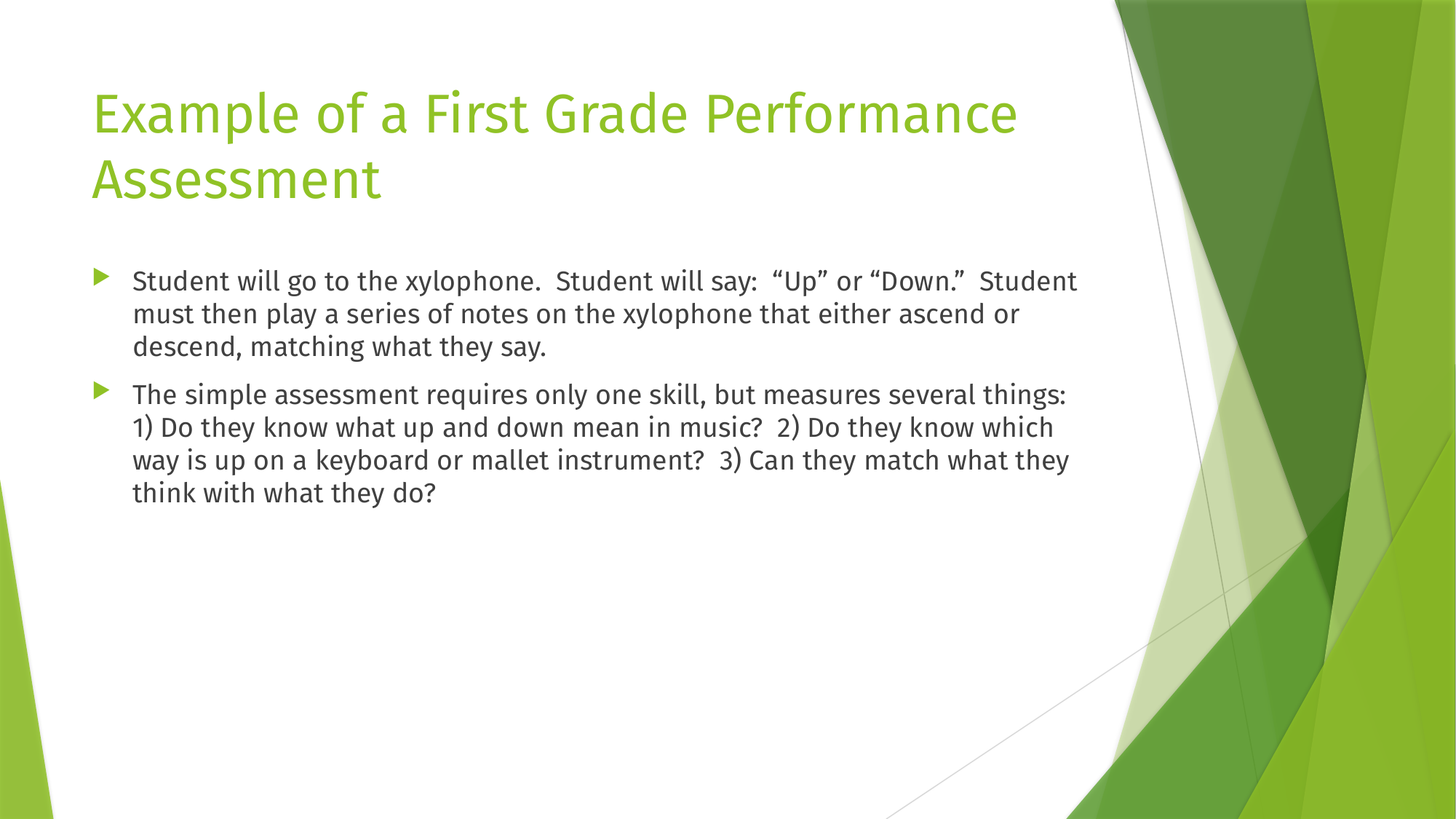

# Example of a First Grade Performance Assessment
Student will go to the xylophone.  Student will say:  “Up” or “Down.”  Student must then play a series of notes on the xylophone that either ascend or descend, matching what they say.
The simple assessment requires only one skill, but measures several things:  1) Do they know what up and down mean in music?  2) Do they know which way is up on a keyboard or mallet instrument?  3) Can they match what they think with what they do?